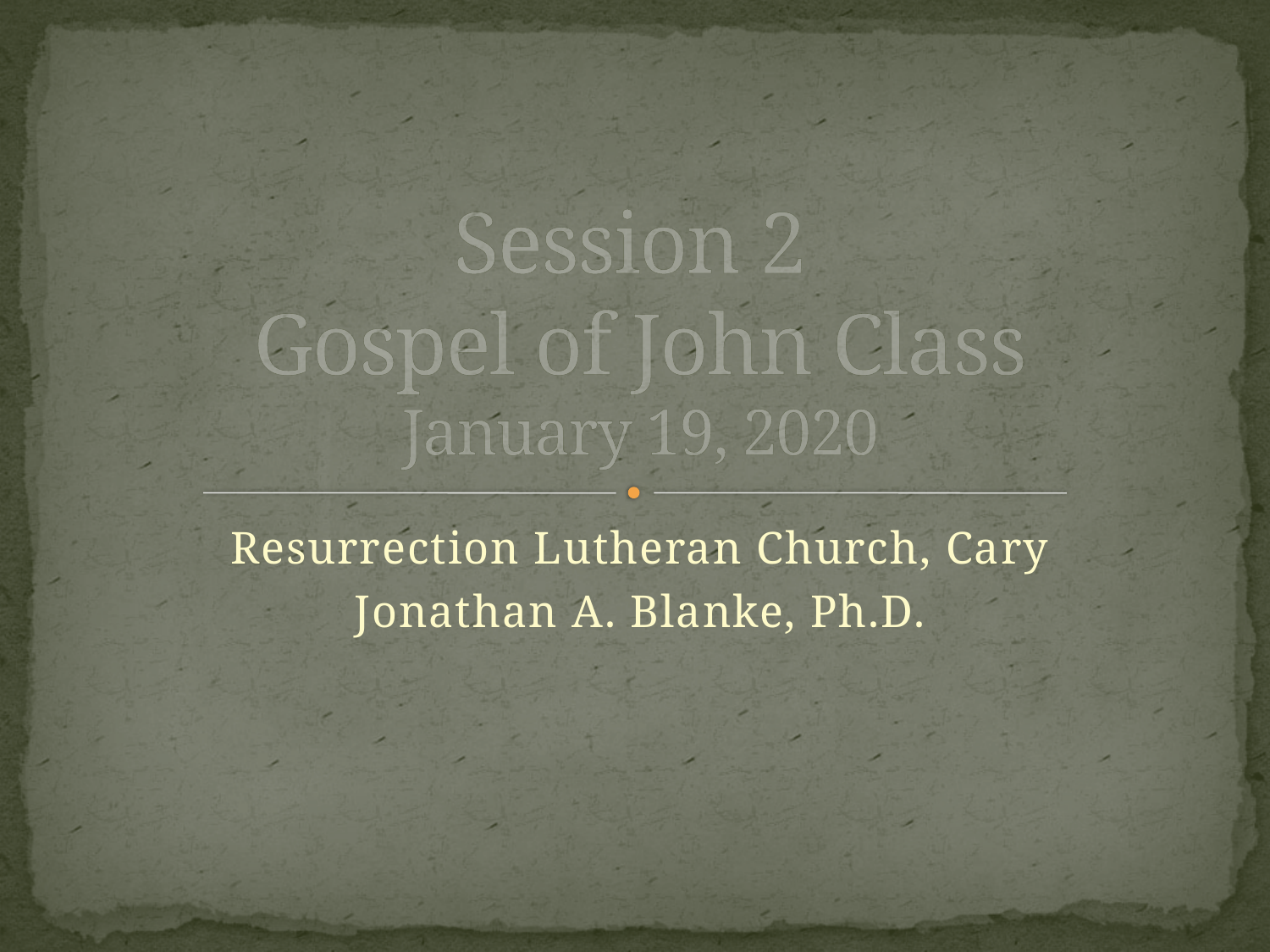

# Session 2 Gospel of John Class January 19, 2020
Resurrection Lutheran Church, Cary
Jonathan A. Blanke, Ph.D.